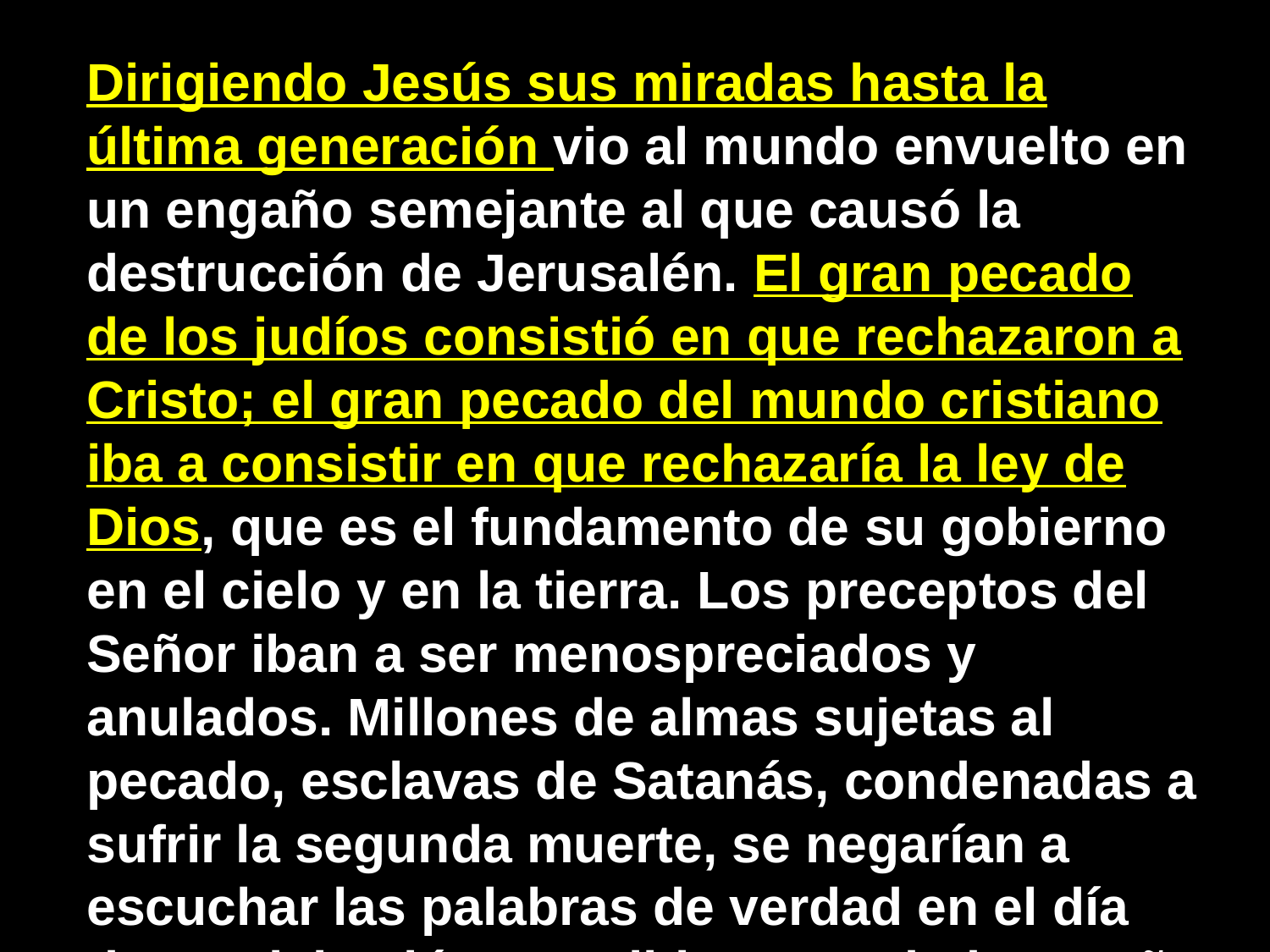

Dirigiendo Jesús sus miradas hasta la última generación vio al mundo envuelto en un engaño semejante al que causó la destrucción de Jerusalén. El gran pecado de los judíos consistió en que rechazaron a Cristo; el gran pecado del mundo cristiano iba a consistir en que rechazaría la ley de Dios, que es el fundamento de su gobierno en el cielo y en la tierra. Los preceptos del Señor iban a ser menospreciados y anulados. Millones de almas sujetas al pecado, esclavas de Satanás, condenadas a sufrir la segunda muerte, se negarían a escuchar las palabras de verdad en el día de su visitación. ¡Terrible ceguedad, extraña infatuación!